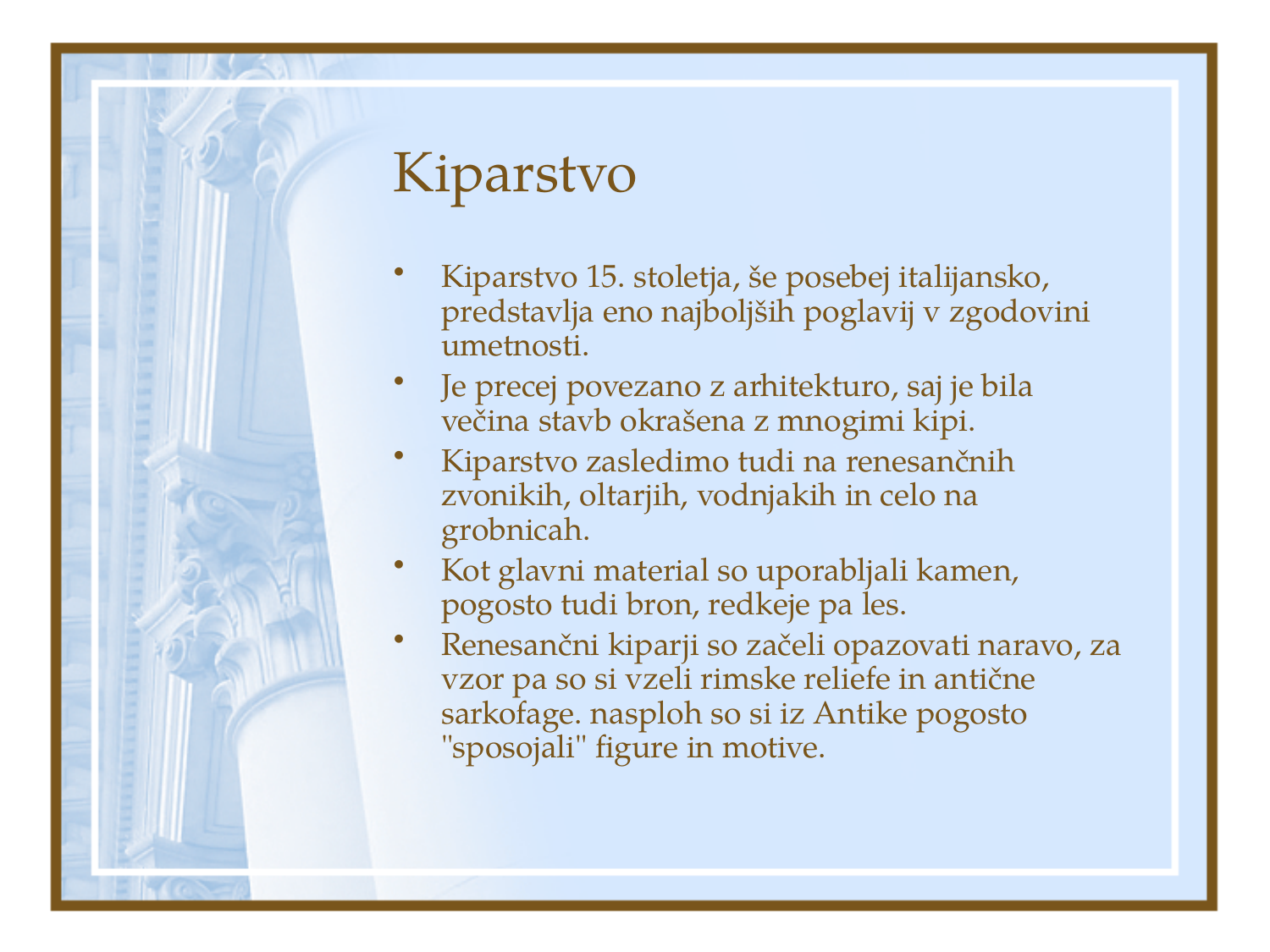

# Kiparstvo
Kiparstvo 15. stoletja, še posebej italijansko, predstavlja eno najboljših poglavij v zgodovini umetnosti.
Je precej povezano z arhitekturo, saj je bila večina stavb okrašena z mnogimi kipi.
Kiparstvo zasledimo tudi na renesančnih zvonikih, oltarjih, vodnjakih in celo na grobnicah.
Kot glavni material so uporabljali kamen, pogosto tudi bron, redkeje pa les.
Renesančni kiparji so začeli opazovati naravo, za vzor pa so si vzeli rimske reliefe in antične sarkofage. nasploh so si iz Antike pogosto "sposojali" figure in motive.